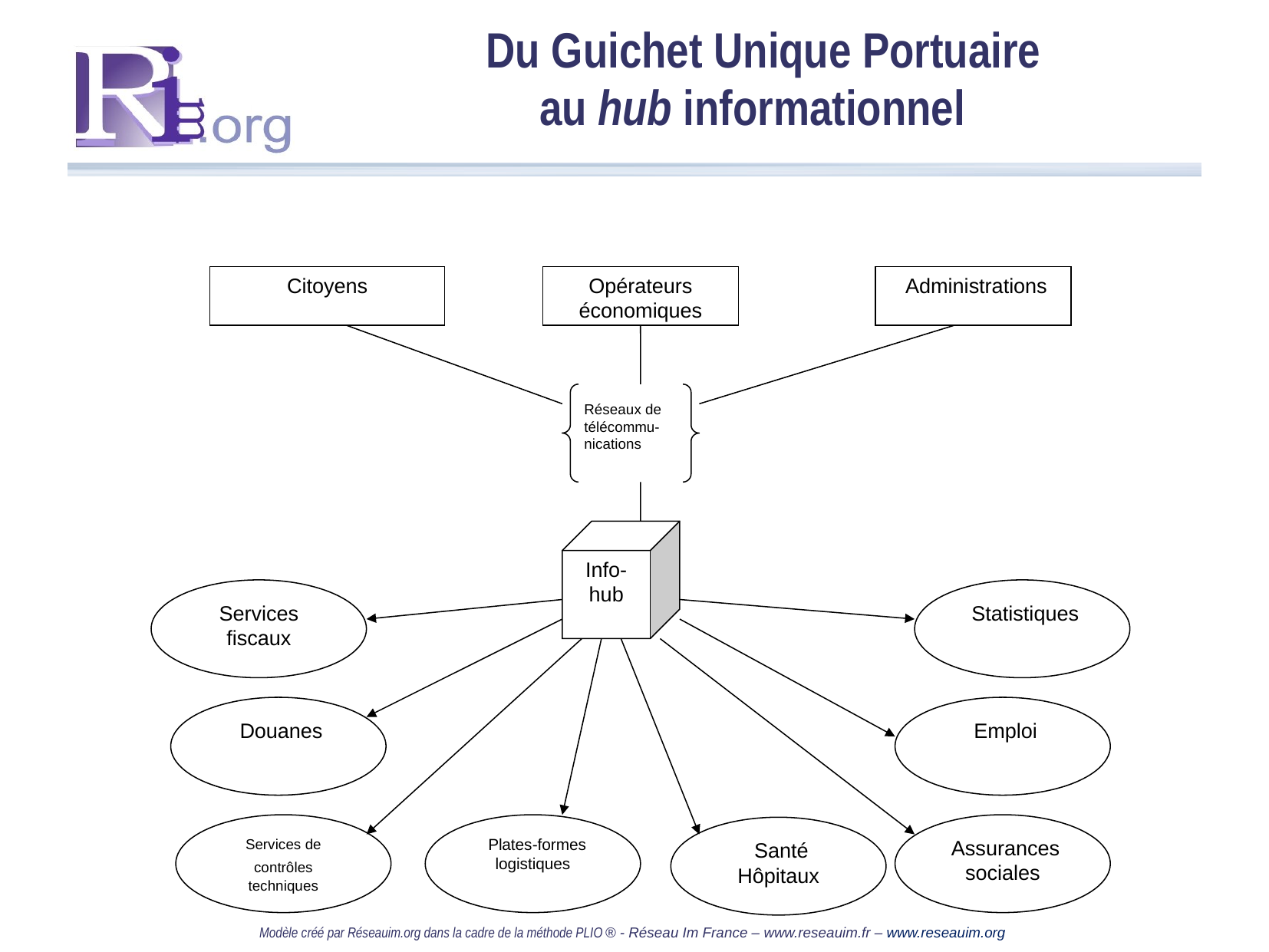

# Du Guichet Unique Portuaire au hub informationnel

Citoyens
Opérateurs
économiques
 Administrations

Réseaux de télécommu-nications

Info-hub
Services fiscaux

 Statistiques

 Douanes
 Emploi
Services de contrôles techniques
  Plates-formes logistiques
 Assurances sociales
 Santé
Hôpitaux